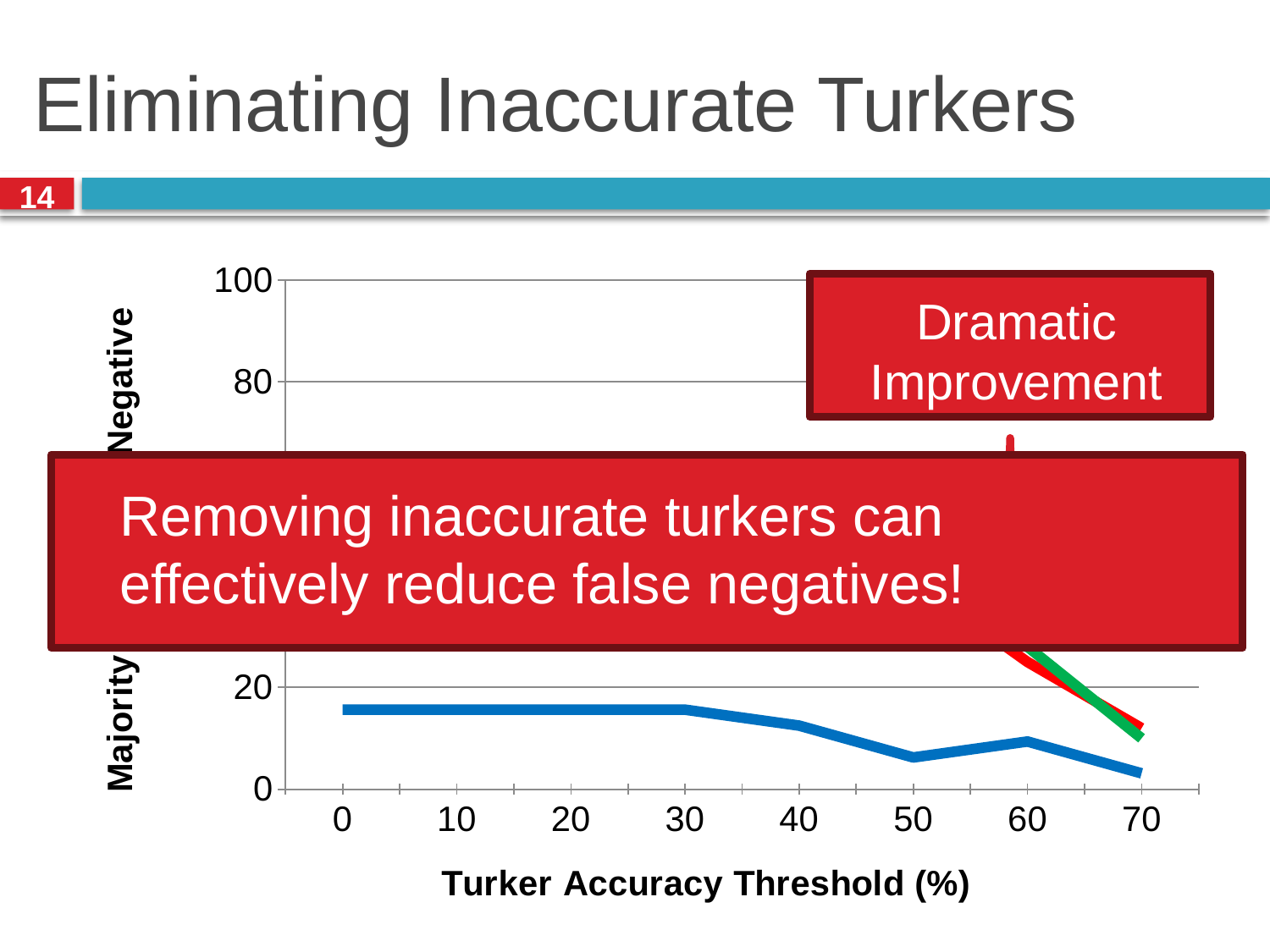

# Eliminating Inaccurate Turkers
14

### Chart

| Category |  |  |  |
|---|---|---|---|
| 0.0 | 63.0 | 50.0 | 15.625 |
| 10.0 | 63.0 | 50.0 | 15.625 |
| 20.0 | 63.0 | 50.0 | 15.625 |
| 30.0 | 62.0 | 50.0 | 15.625 |
| 40.0 | 59.0 | 46.0 | 12.5 |
| 50.0 | 41.0 | 30.0 | 6.25 |
| 60.0 | 25.0 | 28.0 | 9.375 |
| 70.0 | 12.0 | 10.0 | 3.125 |
Dramatic Improvement

Removing inaccurate turkers can effectively reduce false negatives!